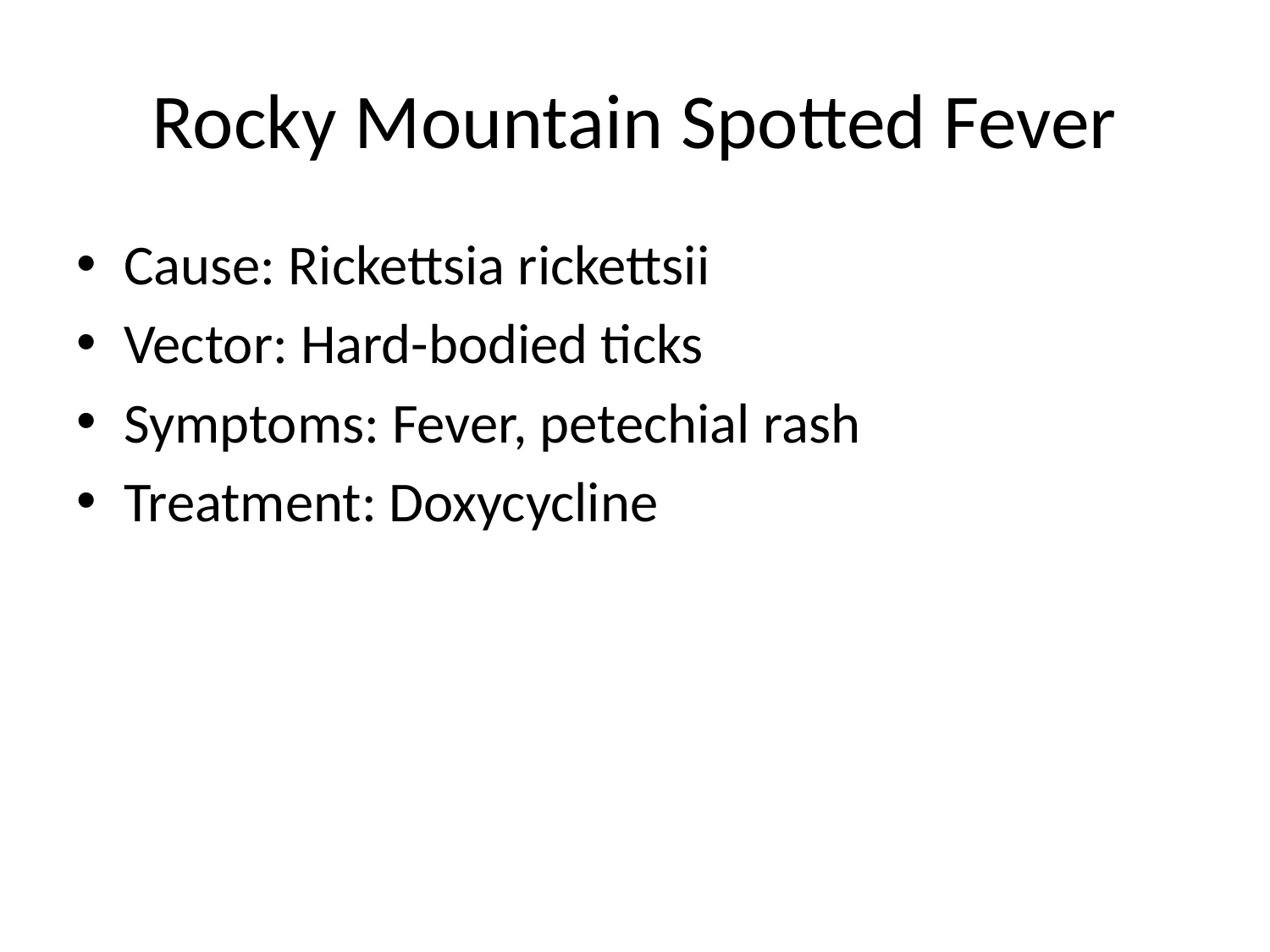

# Rocky Mountain Spotted Fever
Cause: Rickettsia rickettsii
Vector: Hard-bodied ticks
Symptoms: Fever, petechial rash
Treatment: Doxycycline